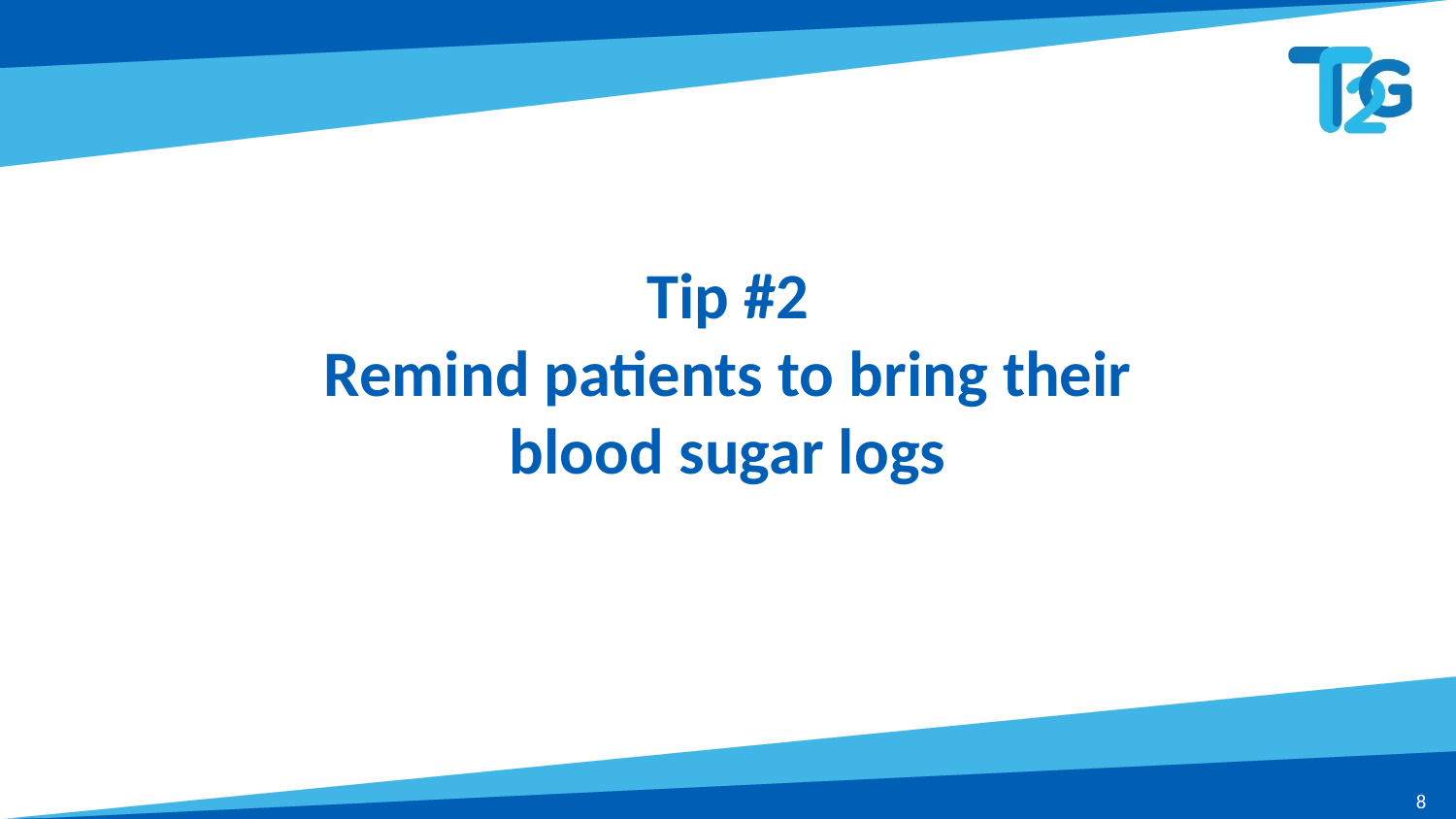

# Tip #2 Remind patients to bring their blood sugar logs